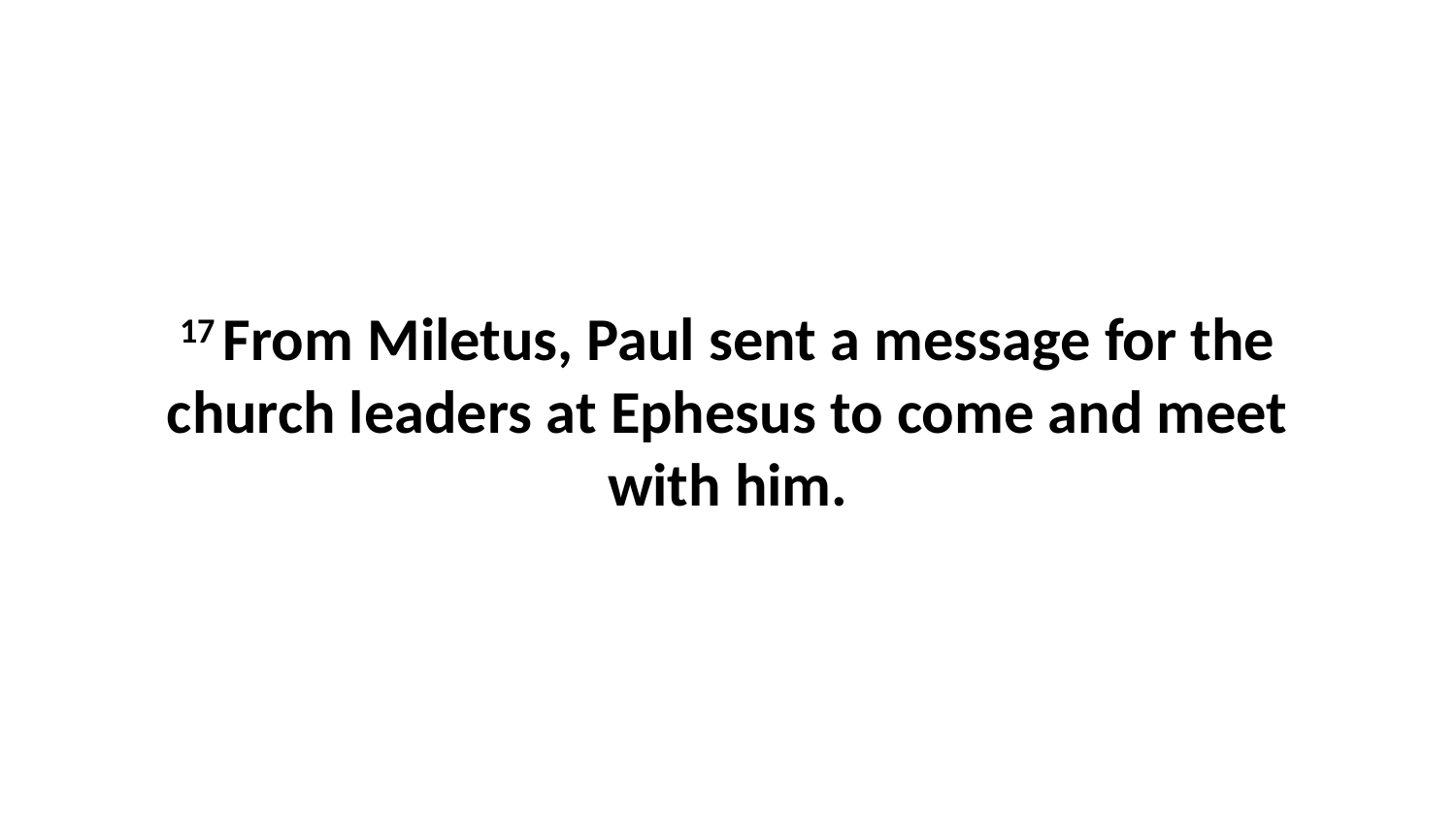

17 From Miletus, Paul sent a message for the church leaders at Ephesus to come and meet with him.